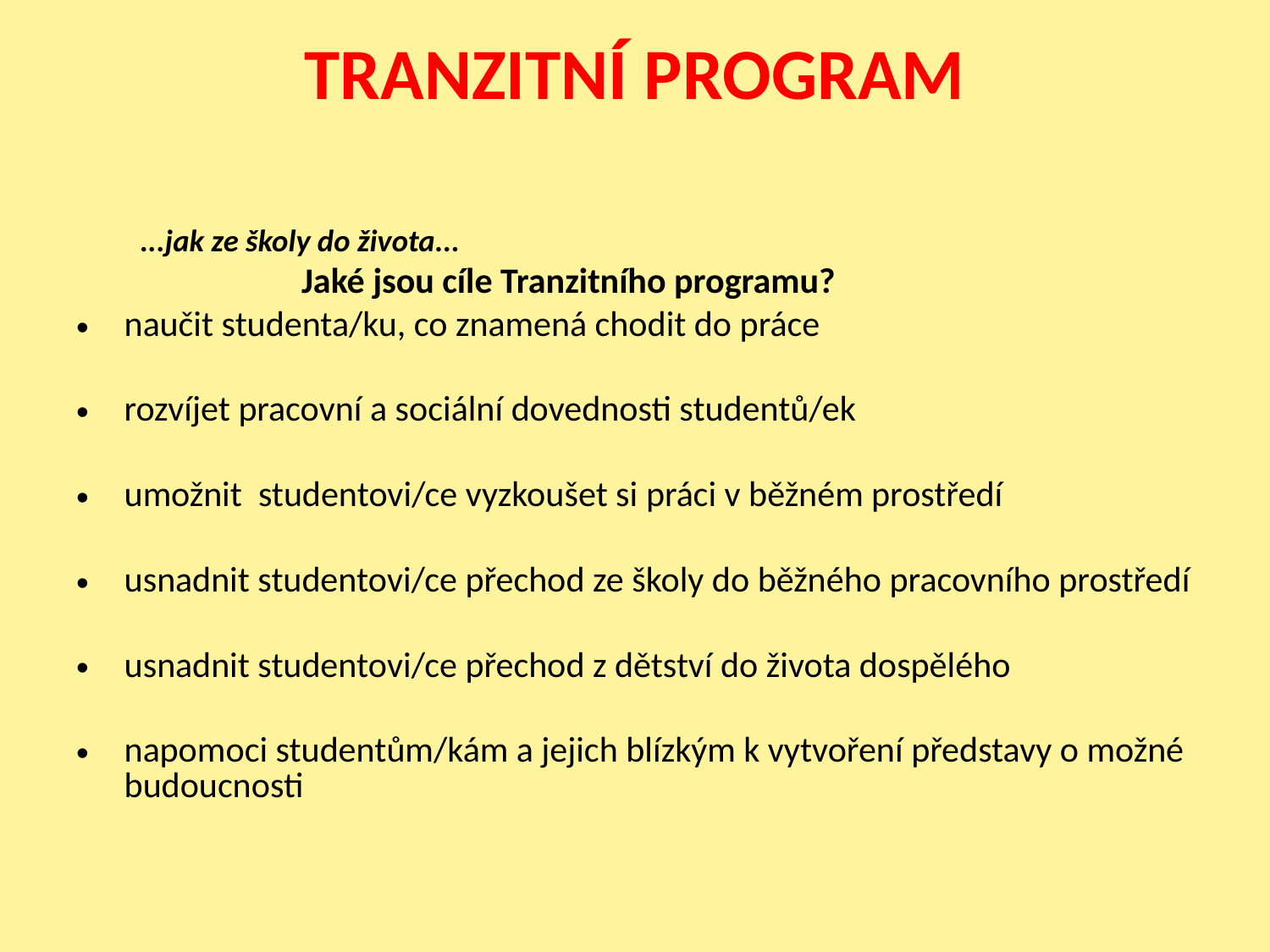

# TRANZITNÍ PROGRAM
			...jak ze školy do života...
                            Jaké jsou cíle Tranzitního programu?
naučit studenta/ku, co znamená chodit do práce

rozvíjet pracovní a sociální dovednosti studentů/ek

umožnit  studentovi/ce vyzkoušet si práci v běžném prostředí

usnadnit studentovi/ce přechod ze školy do běžného pracovního prostředí

usnadnit studentovi/ce přechod z dětství do života dospělého

napomoci studentům/kám a jejich blízkým k vytvoření představy o možné budoucnosti